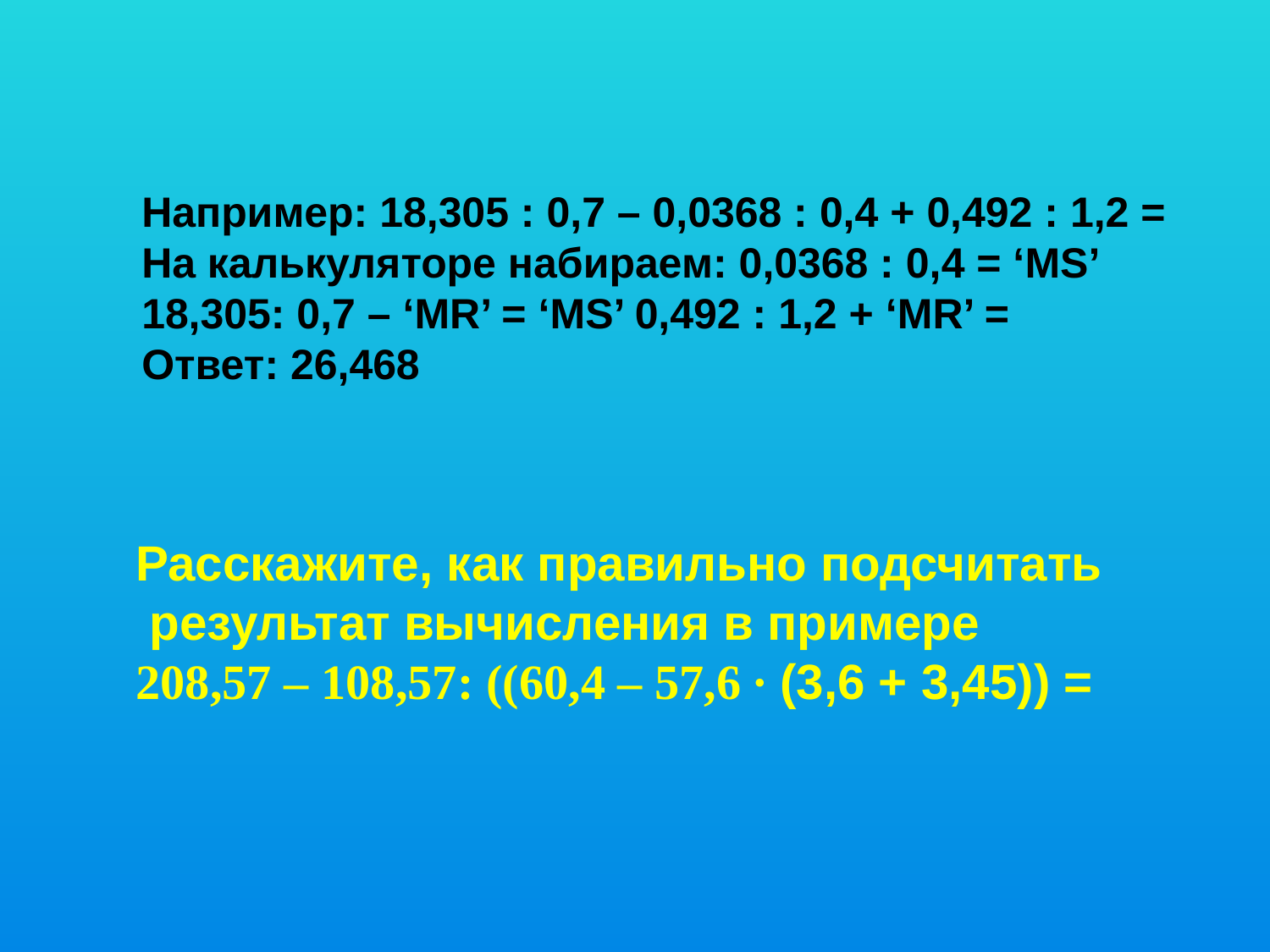

Например: 18,305 : 0,7 – 0,0368 : 0,4 + 0,492 : 1,2 =
На калькуляторе набираем: 0,0368 : 0,4 = ‘MS’ 18,305: 0,7 – ‘MR’ = ‘MS’ 0,492 : 1,2 + ‘MR’ =
Ответ: 26,468
Расскажите, как правильно подсчитать
 результат вычисления в примере
208,57 – 108,57: ((60,4 – 57,6 ∙ (3,6 + 3,45)) =